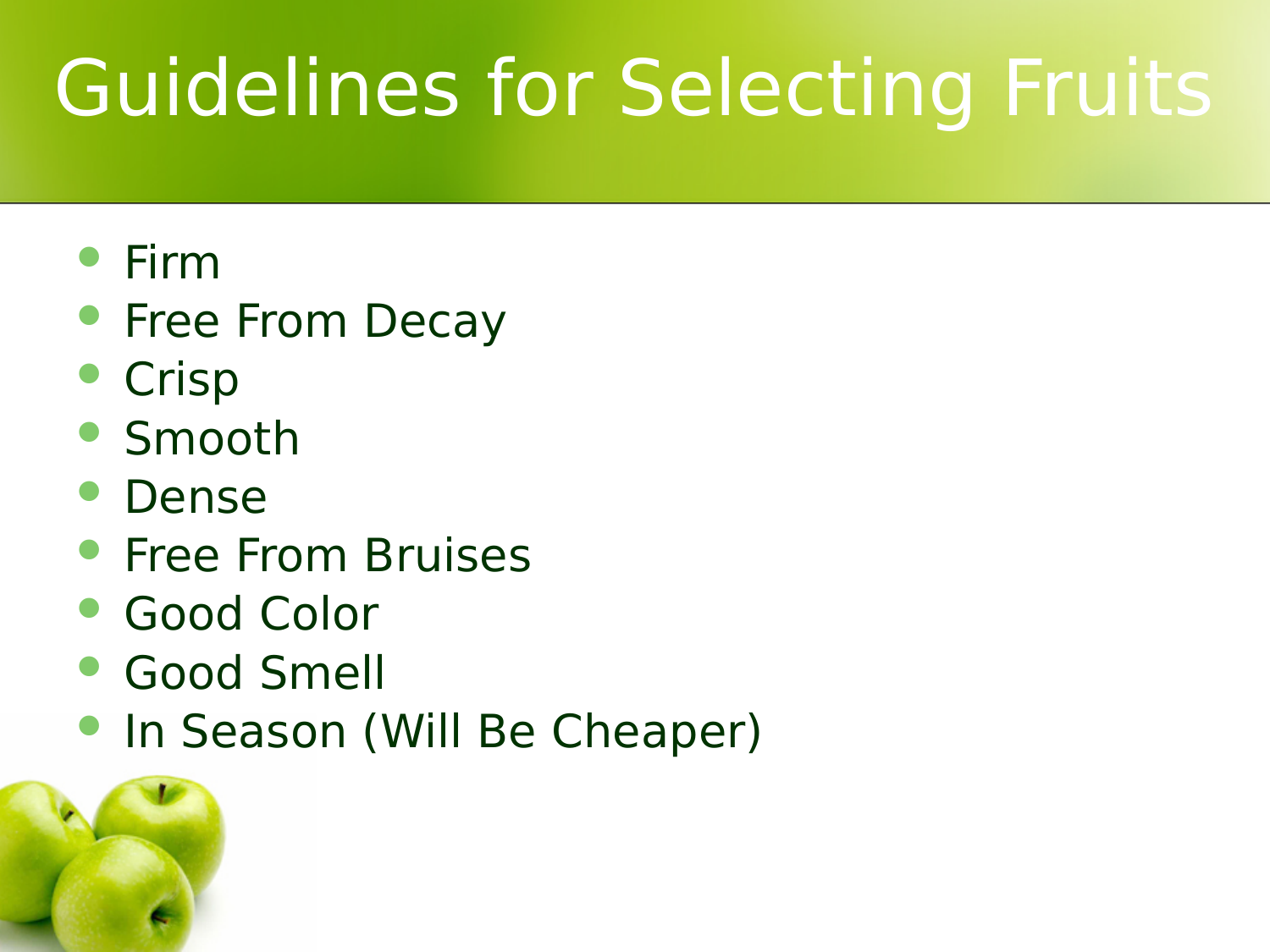

# Guidelines for Selecting Fruits
Firm
Free From Decay
Crisp
Smooth
Dense
Free From Bruises
Good Color
Good Smell
In Season (Will Be Cheaper)